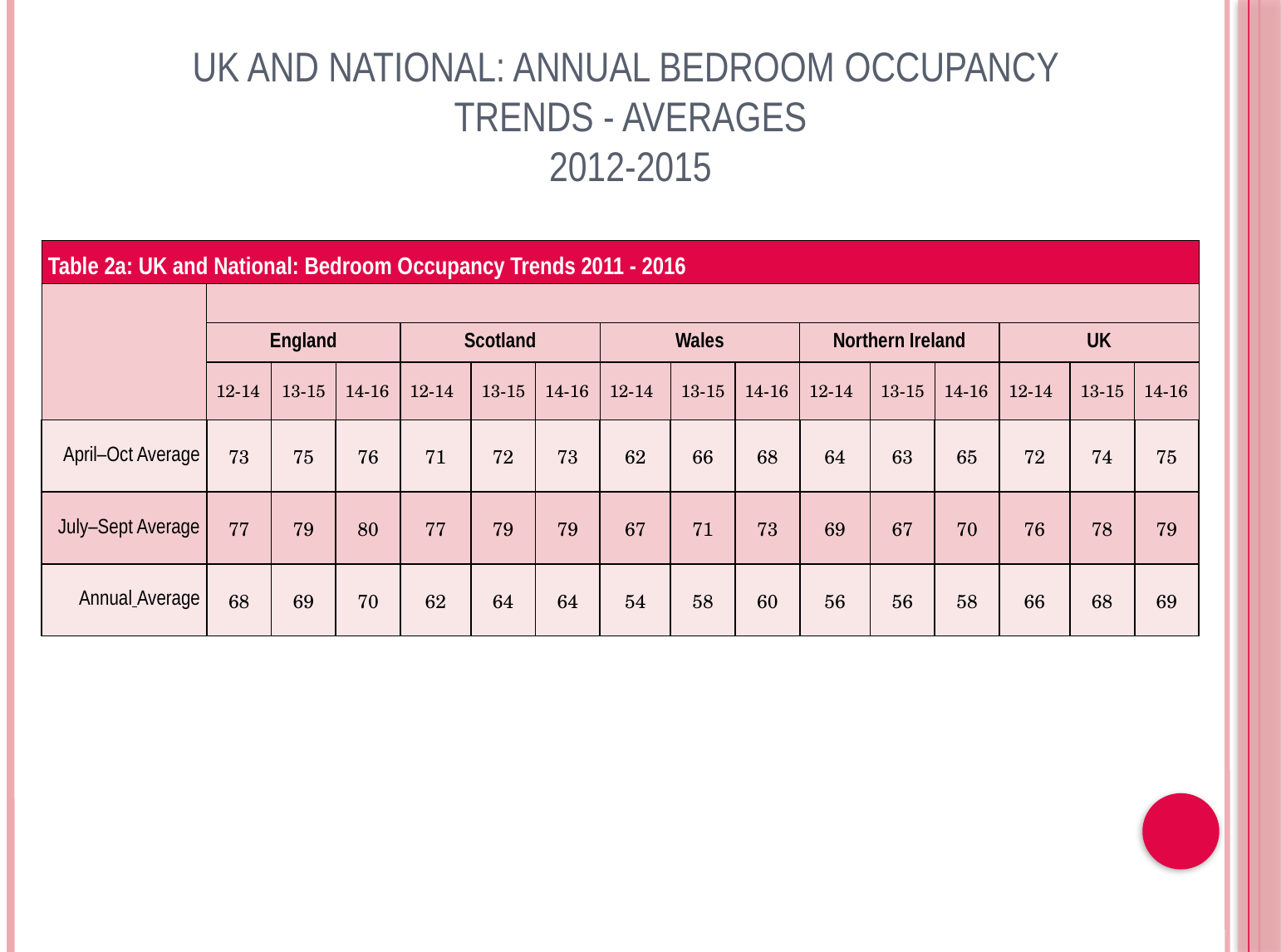

UK and National: Annual Bedroom Occupancy
Trends - averages
2012-2015
| Table 2a: UK and National: Bedroom Occupancy Trends 2011 - 2016 |  |  |  |  |  |  |  |  |  |  |  |  |  |  |  |
| --- | --- | --- | --- | --- | --- | --- | --- | --- | --- | --- | --- | --- | --- | --- | --- |
|  |  |  |  |  |  |  |  |  |  |  |  |  |  |  |  |
|  | England |  |  | Scotland |  |  | Wales |  |  | Northern Ireland |  |  | UK |  |  |
|  | 12-14 | 13-15 | 14-16 | 12-14 | 13-15 | 14-16 | 12-14 | 13-15 | 14-16 | 12-14 | 13-15 | 14-16 | 12-14 | 13-15 | 14-16 |
| April–Oct Average | 73 | 75 | 76 | 71 | 72 | 73 | 62 | 66 | 68 | 64 | 63 | 65 | 72 | 74 | 75 |
| July–Sept Average | 77 | 79 | 80 | 77 | 79 | 79 | 67 | 71 | 73 | 69 | 67 | 70 | 76 | 78 | 79 |
| Annual Average | 68 | 69 | 70 | 62 | 64 | 64 | 54 | 58 | 60 | 56 | 56 | 58 | 66 | 68 | 69 |